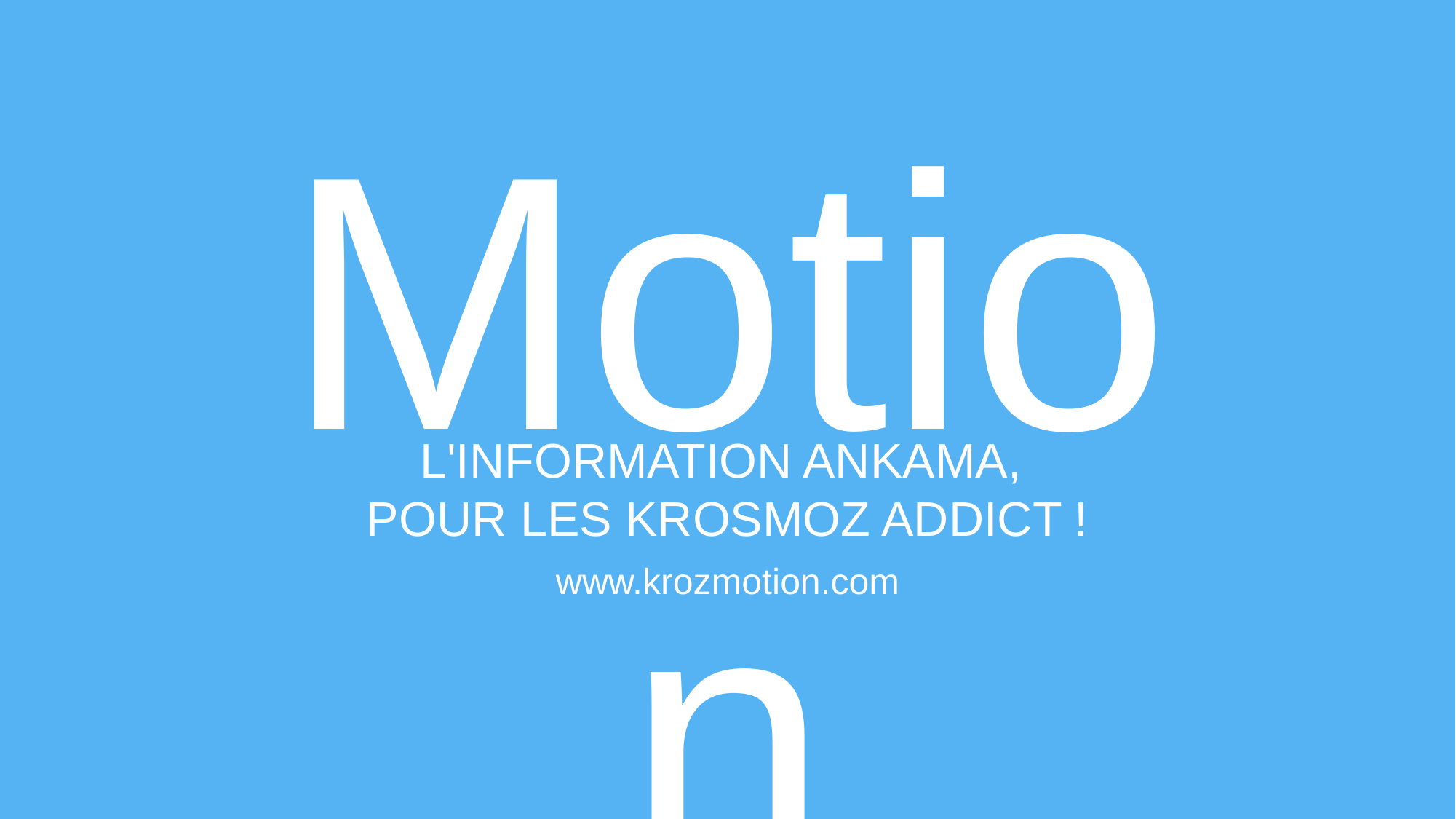

KrozMotion
L'INFORMATION ANKAMA,
POUR LES KROSMOZ ADDICT !
www.krozmotion.com